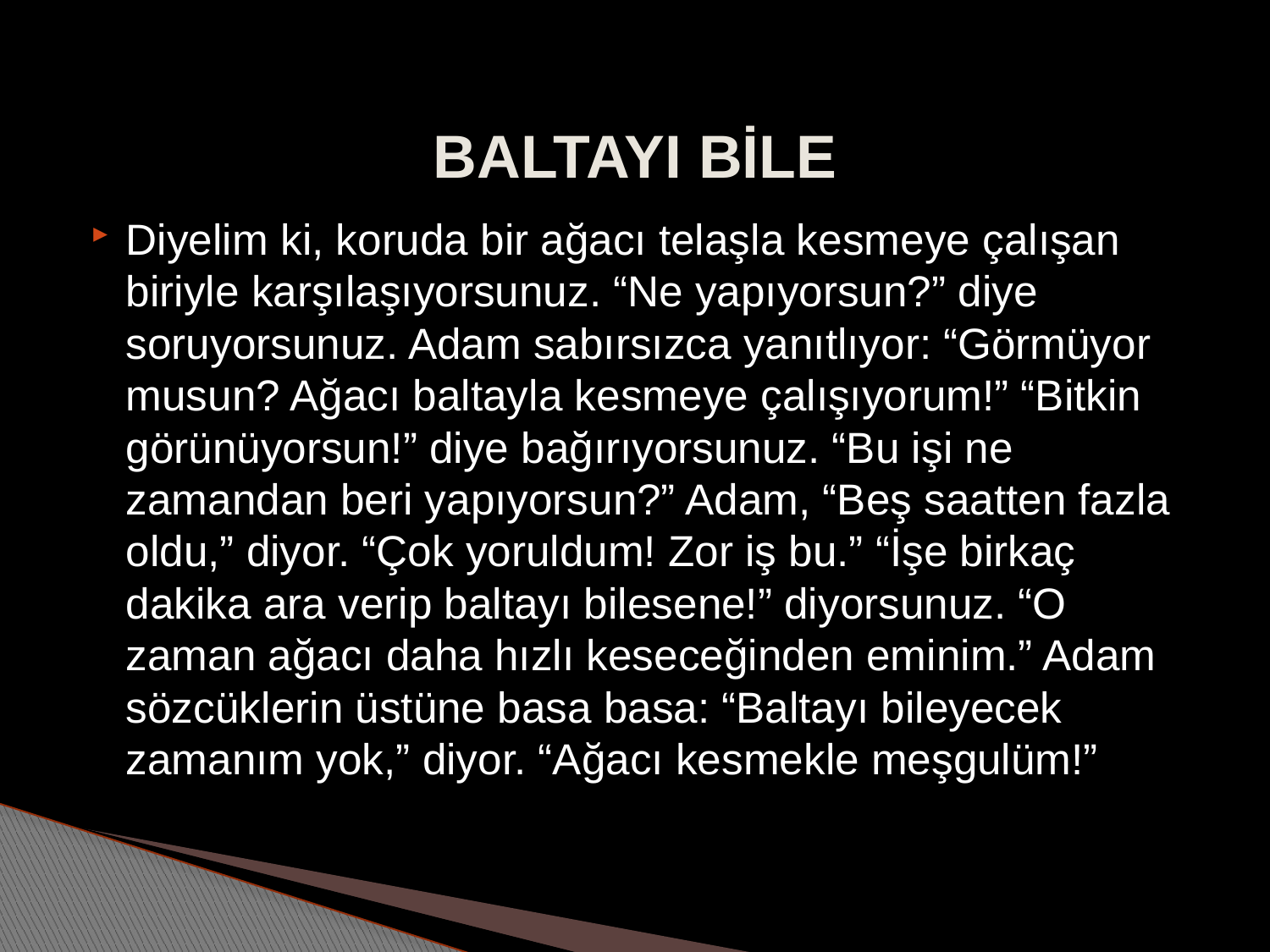

# BALTAYI BİLE
Diyelim ki, koruda bir ağacı telaşla kesmeye çalışan biriyle karşılaşıyorsunuz. “Ne yapıyorsun?” diye soruyorsunuz. Adam sabırsızca yanıtlıyor: “Görmüyor musun? Ağacı baltayla kesmeye çalışıyorum!” “Bitkin görünüyorsun!” diye bağırıyorsunuz. “Bu işi ne zamandan beri yapıyorsun?” Adam, “Beş saatten fazla oldu,” diyor. “Çok yoruldum! Zor iş bu.” “İşe birkaç dakika ara verip baltayı bilesene!” diyorsunuz. “O zaman ağacı daha hızlı keseceğinden eminim.” Adam sözcüklerin üstüne basa basa: “Baltayı bileyecek zamanım yok,” diyor. “Ağacı kesmekle meşgulüm!”